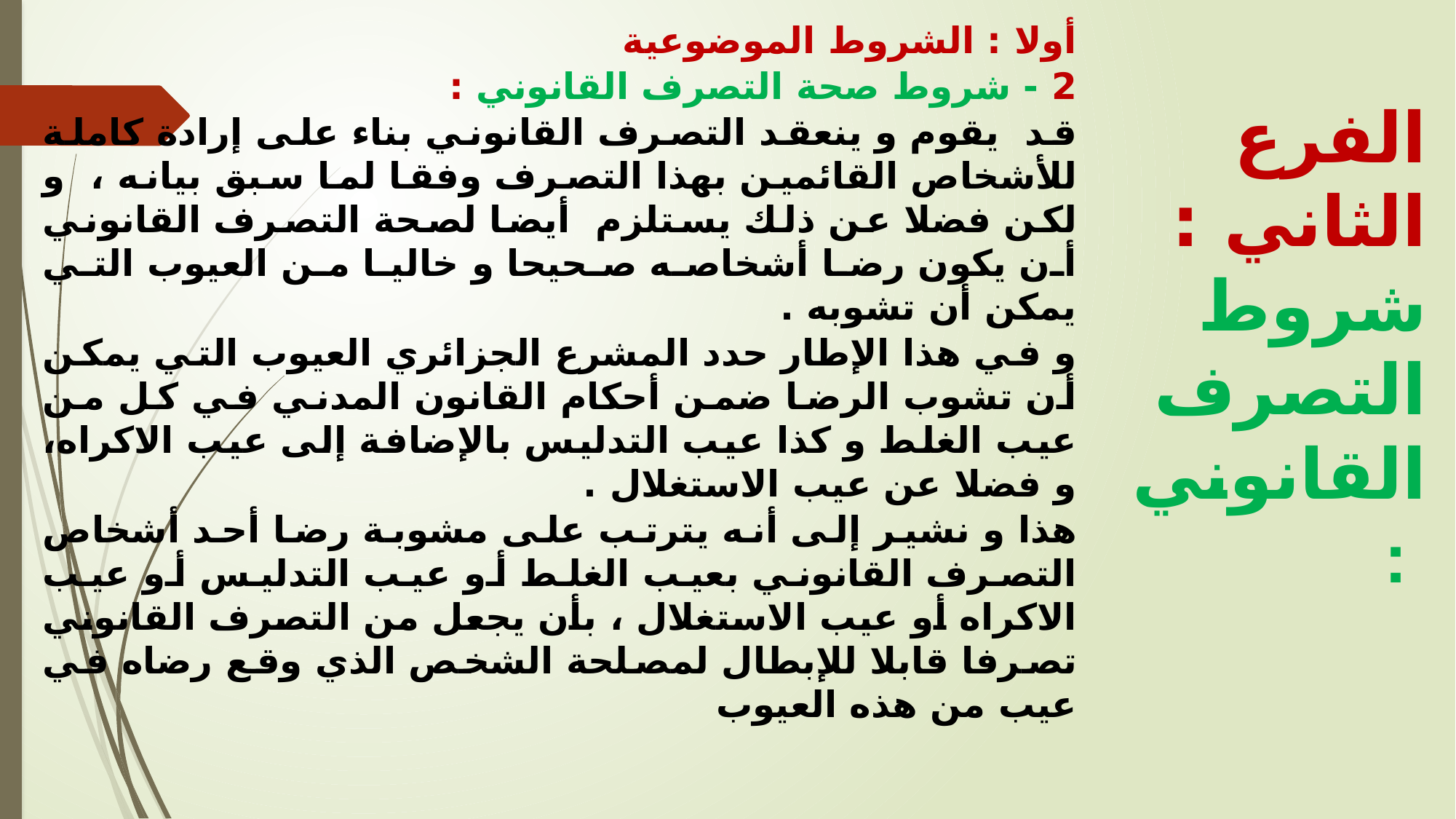

أولا : الشروط الموضوعية
2 - شروط صحة التصرف القانوني :
قد  يقوم و ينعقد التصرف القانوني بناء على إرادة كاملة للأشخاص القائمين بهذا التصرف وفقا لما سبق بيانه ،  و لكن فضلا عن ذلك يستلزم  أيضا لصحة التصرف القانوني أن يكون رضا أشخاصه صحيحا و خاليا من العيوب التي يمكن أن تشوبه .
و في هذا الإطار حدد المشرع الجزائري العيوب التي يمكن أن تشوب الرضا ضمن أحكام القانون المدني في كل من عيب الغلط و كذا عيب التدليس بالإضافة إلى عيب الاكراه، و فضلا عن عيب الاستغلال .
هذا و نشير إلى أنه يترتب على مشوبة رضا أحد أشخاص التصرف القانوني بعيب الغلط أو عيب التدليس أو عيب الاكراه أو عيب الاستغلال ، بأن يجعل من التصرف القانوني تصرفا قابلا للإبطال لمصلحة الشخص الذي وقع رضاه في عيب من هذه العيوب
 الفرع الثاني : شروط التصرف القانوني :